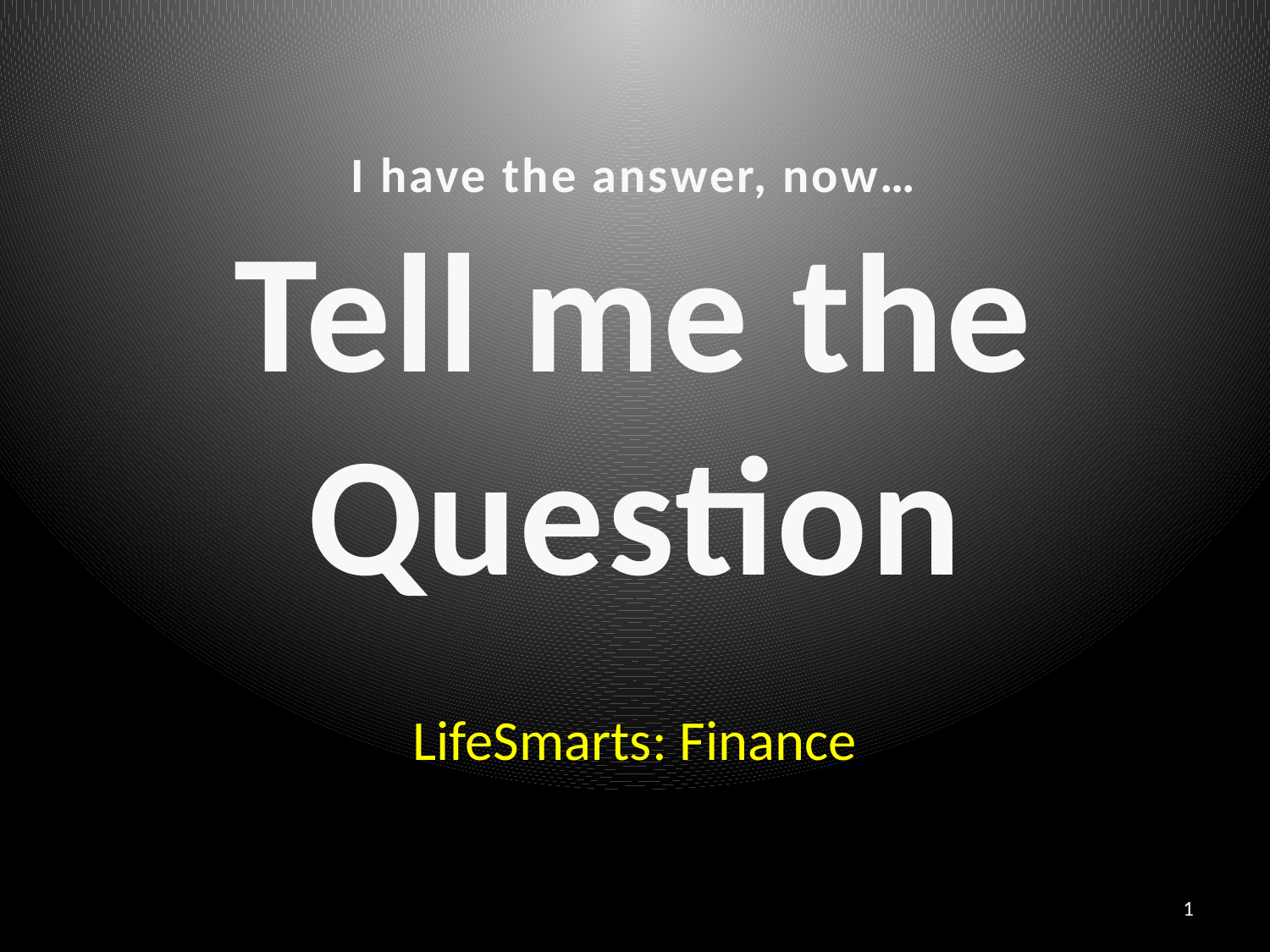

# I have the answer, now… Tell me the Question

LifeSmarts: Finance
1